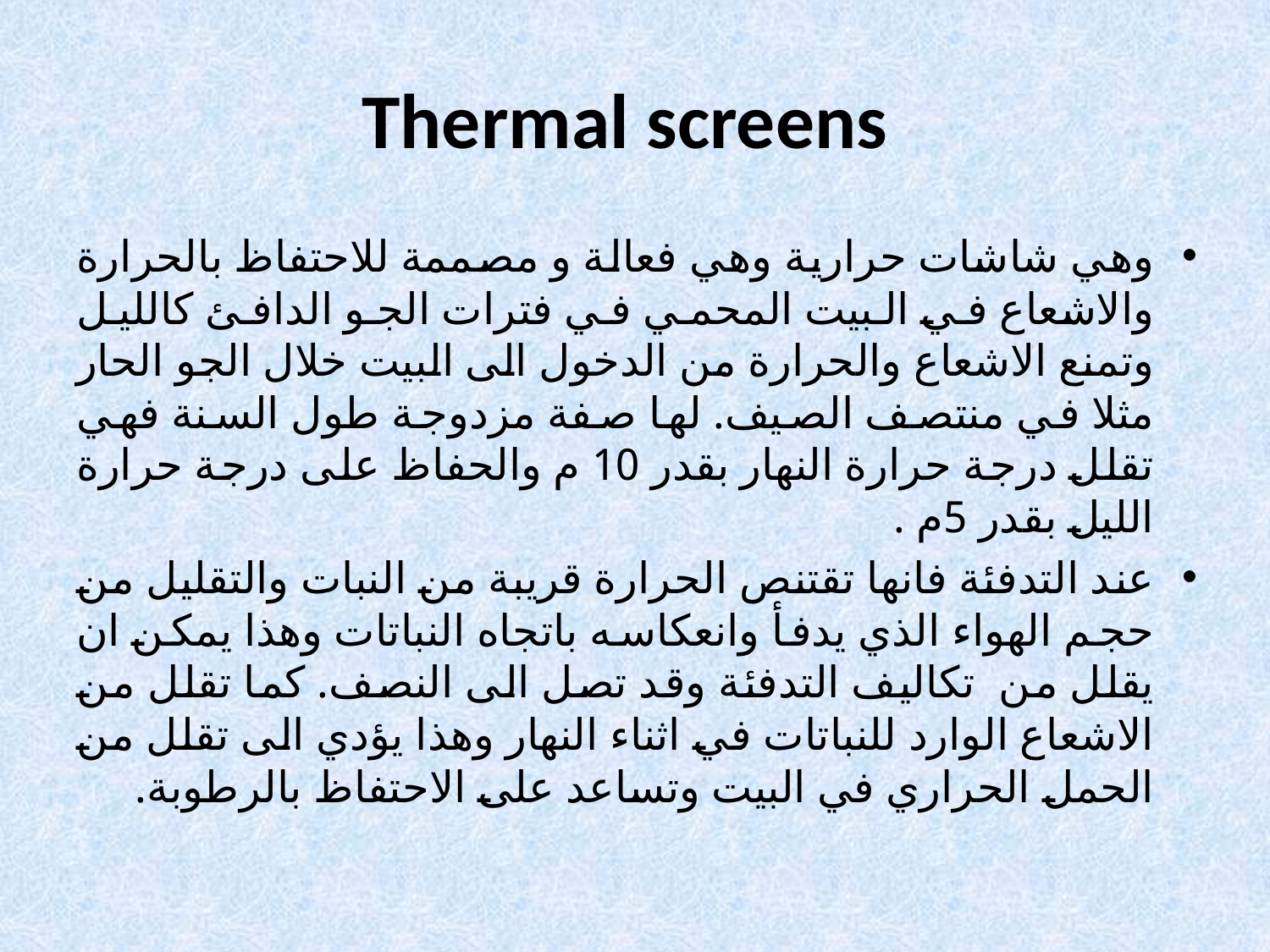

# Thermal screens
وهي شاشات حرارية وهي فعالة و مصممة للاحتفاظ بالحرارة والاشعاع في البيت المحمي في فترات الجو الدافئ كالليل وتمنع الاشعاع والحرارة من الدخول الى البيت خلال الجو الحار مثلا في منتصف الصيف. لها صفة مزدوجة طول السنة فهي تقلل درجة حرارة النهار بقدر 10 م والحفاظ على درجة حرارة الليل بقدر 5م .
عند التدفئة فانها تقتنص الحرارة قريبة من النبات والتقليل من حجم الهواء الذي يدفأ وانعكاسه باتجاه النباتات وهذا يمكن ان يقلل من  تكاليف التدفئة وقد تصل الى النصف. كما تقلل من الاشعاع الوارد للنباتات في اثناء النهار وهذا يؤدي الى تقلل من الحمل الحراري في البيت وتساعد على الاحتفاظ بالرطوبة.